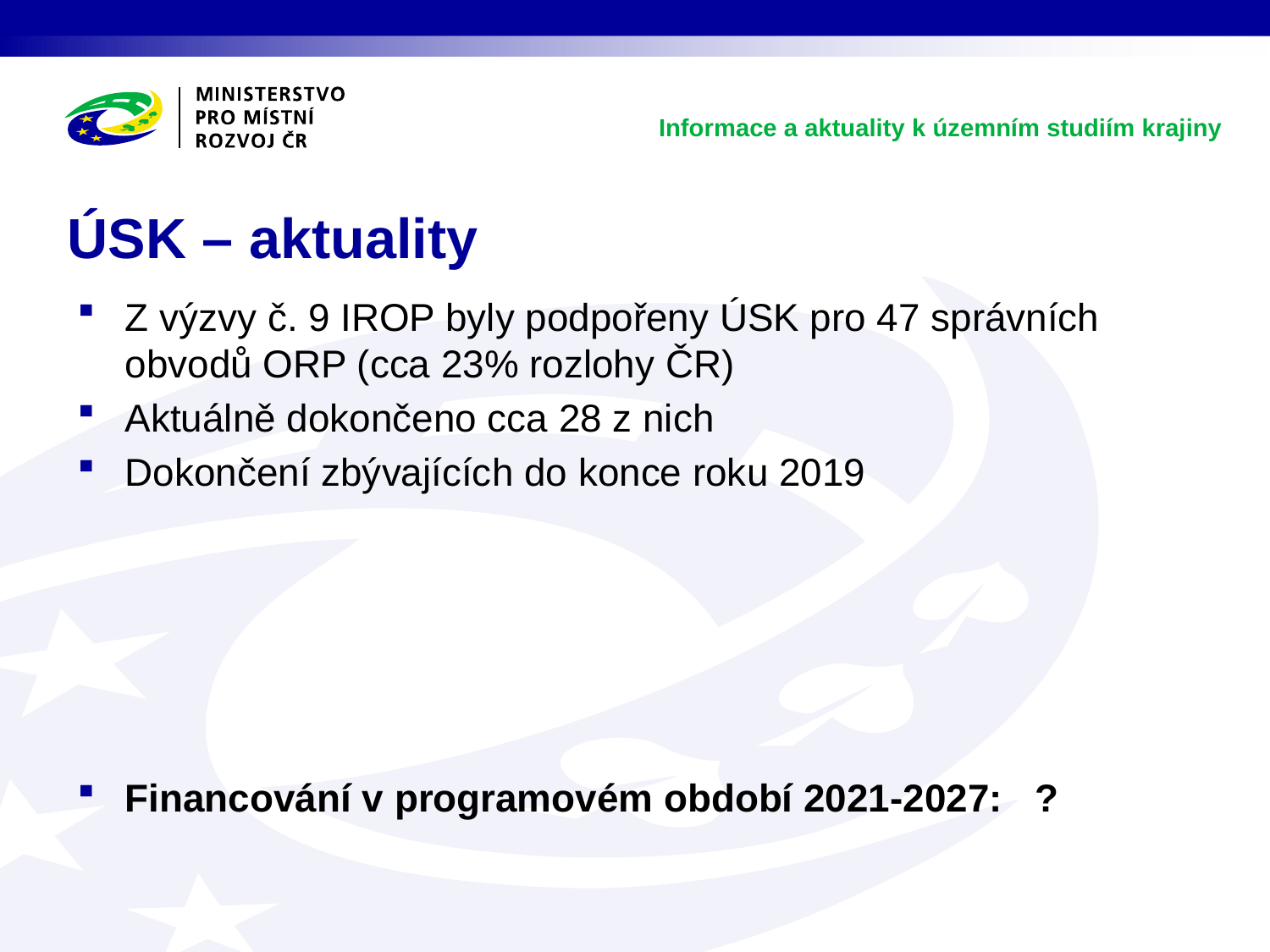

Informace a aktuality k územním studiím krajiny
# ÚSK – aktuality
Z výzvy č. 9 IROP byly podpořeny ÚSK pro 47 správních obvodů ORP (cca 23% rozlohy ČR)
Aktuálně dokončeno cca 28 z nich
Dokončení zbývajících do konce roku 2019

Financování v programovém období 2021-2027:   ?